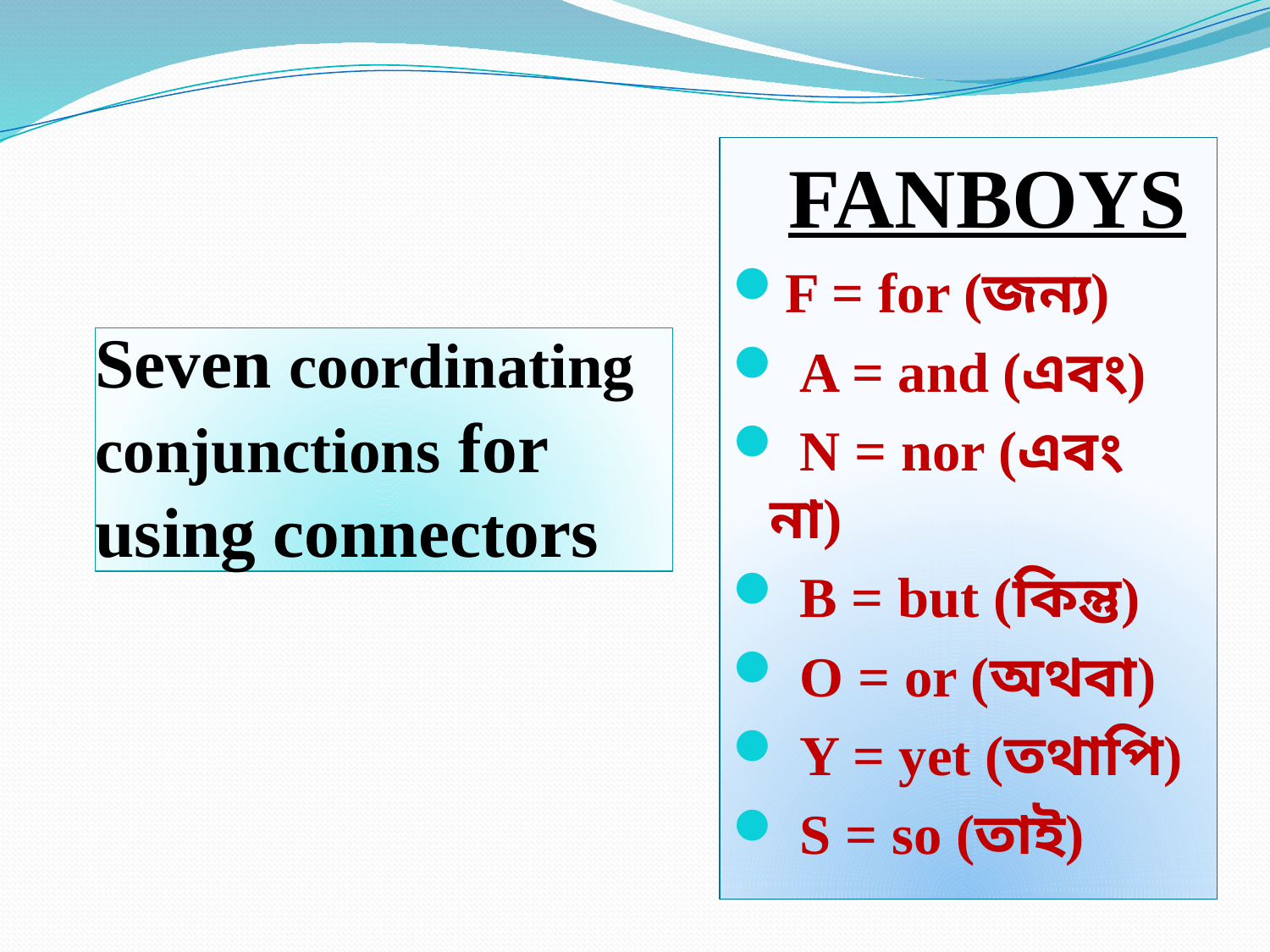

FANBOYS
F = for (জন্য)
 A = and (এবং)
 N = nor (এবং না)
 B = but (কিন্তু)
 O = or (অথবা)
 Y = yet (তথাপি)
 S = so (তাই)
# Seven coordinating conjunctions for using connectors